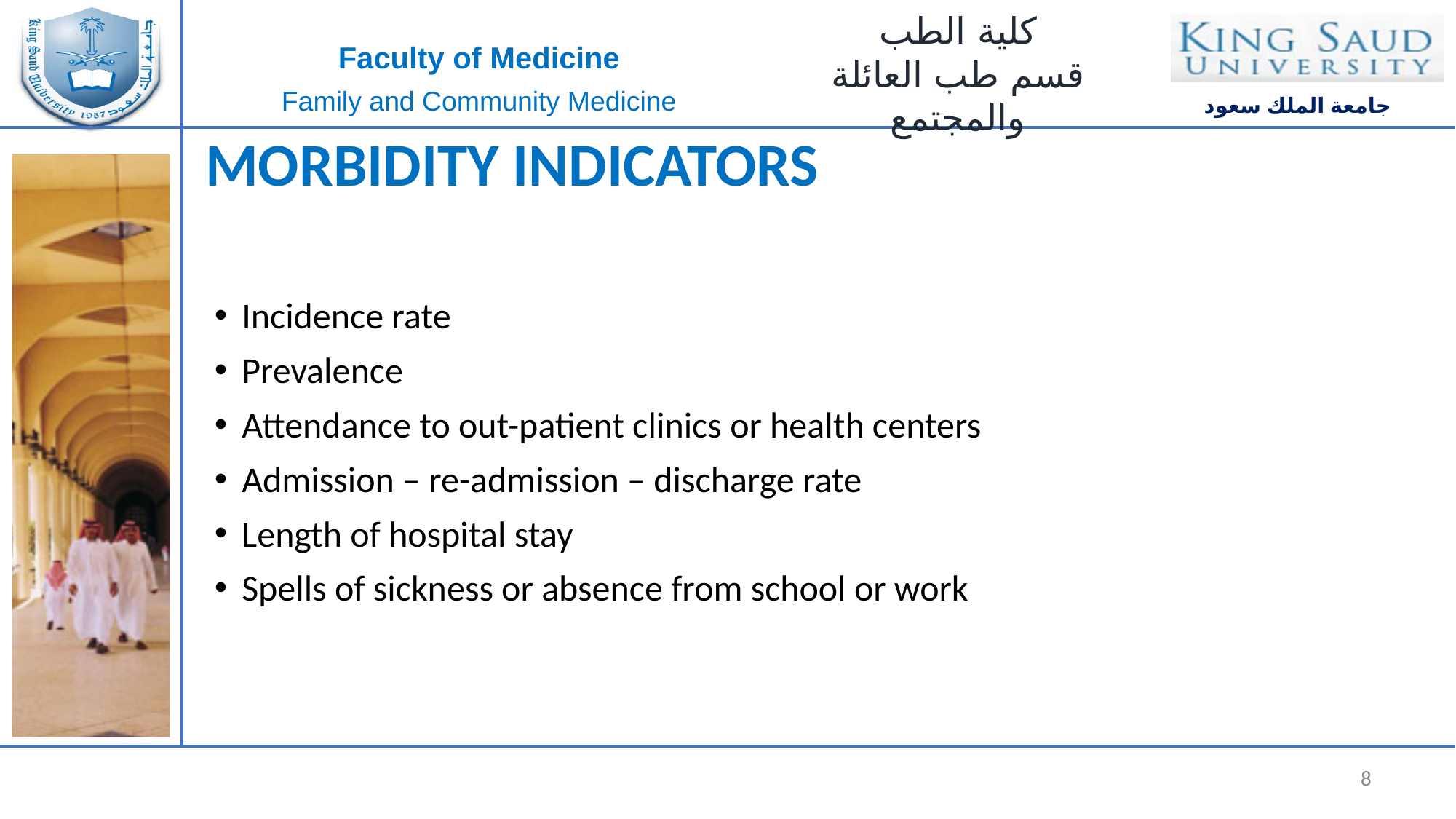

MORBIDITY INDICATORS
Incidence rate
Prevalence
Attendance to out-patient clinics or health centers
Admission – re-admission – discharge rate
Length of hospital stay
Spells of sickness or absence from school or work

8